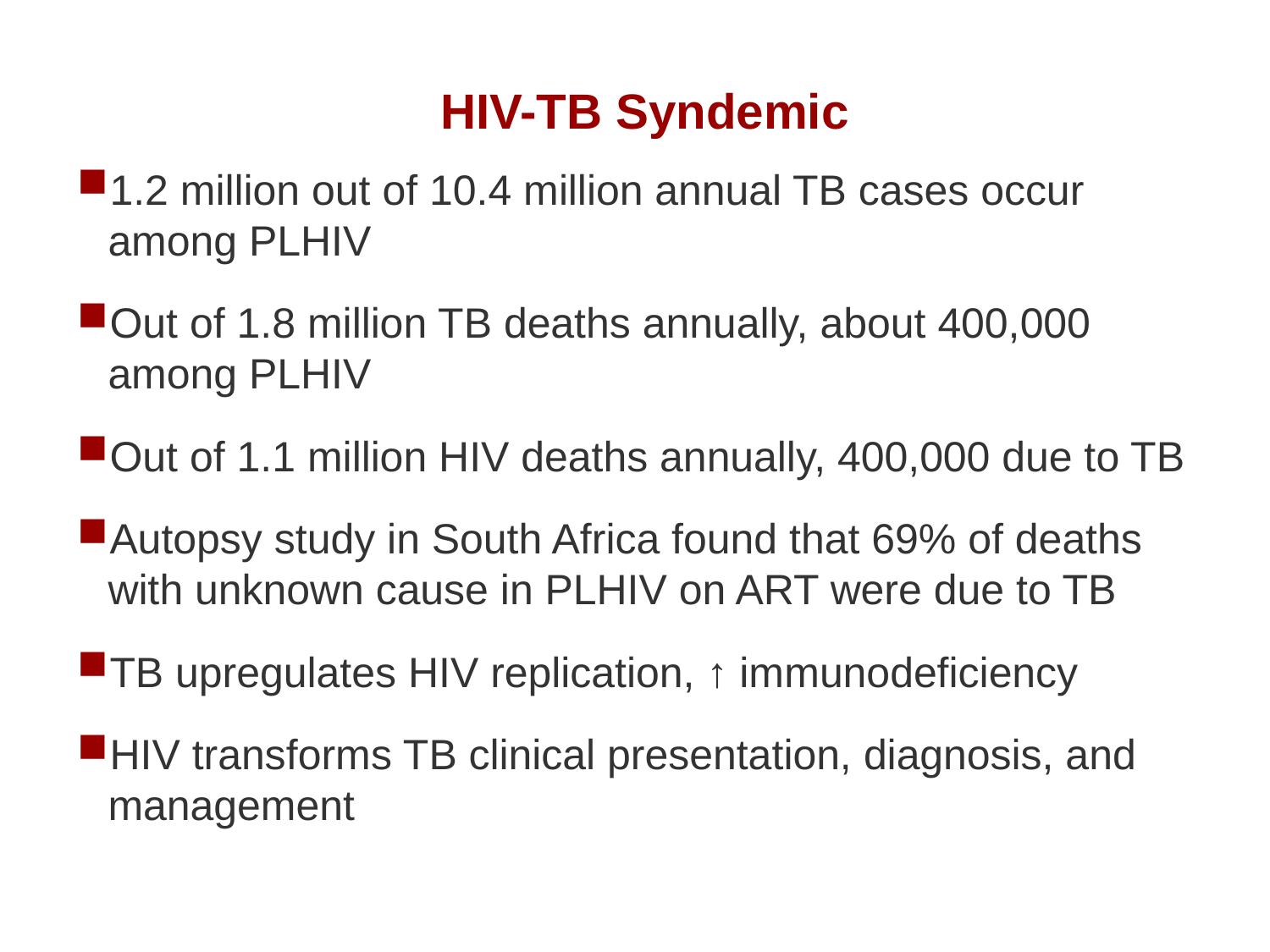

# HIV-TB Syndemic
1.2 million out of 10.4 million annual TB cases occur among PLHIV
Out of 1.8 million TB deaths annually, about 400,000 among PLHIV
Out of 1.1 million HIV deaths annually, 400,000 due to TB
Autopsy study in South Africa found that 69% of deaths with unknown cause in PLHIV on ART were due to TB
TB upregulates HIV replication, ↑ immunodeficiency
HIV transforms TB clinical presentation, diagnosis, and management